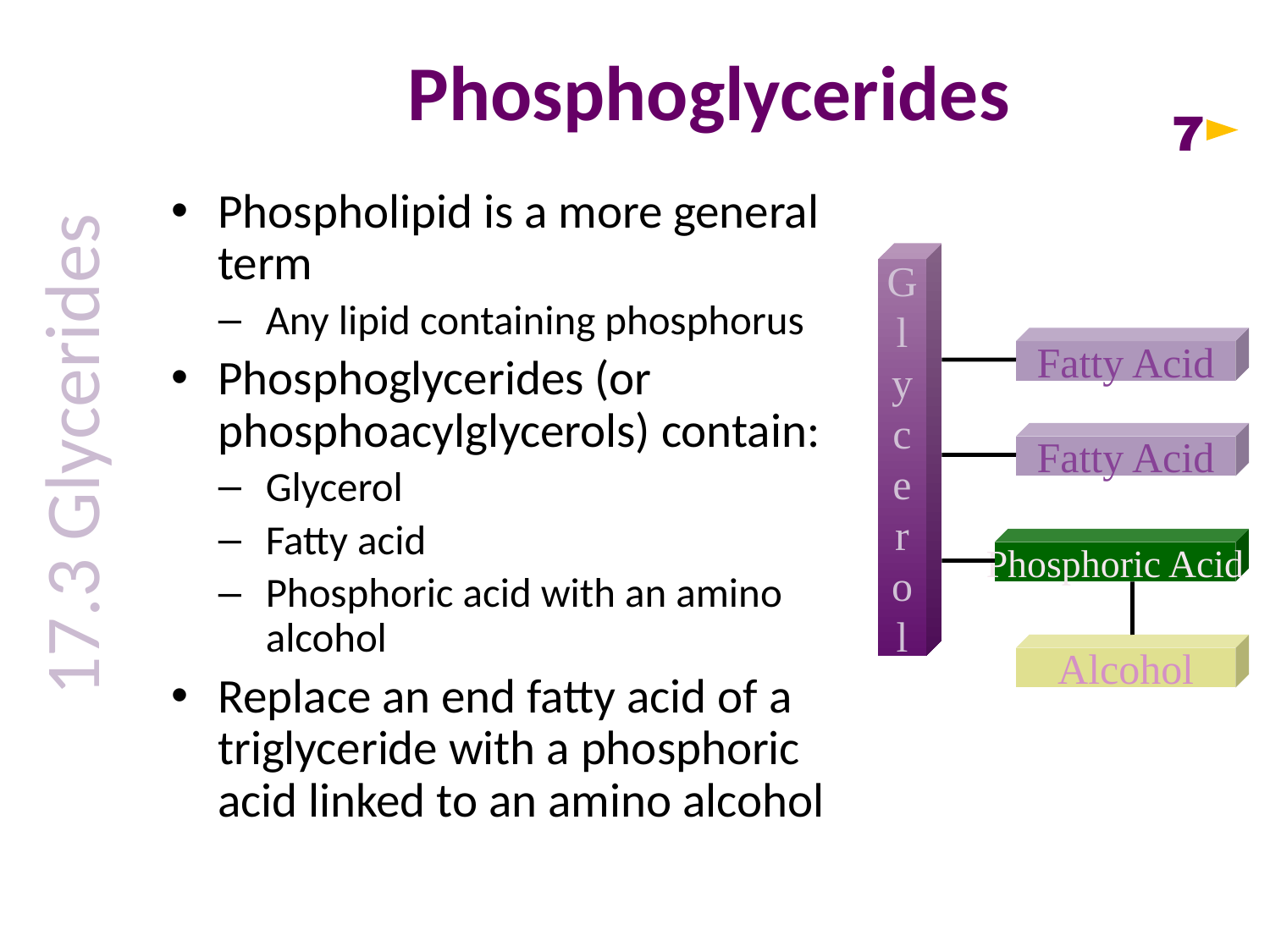

# Phosphoglycerides
 7

Phospholipid is a more general term
Any lipid containing phosphorus
Phosphoglycerides (or phosphoacylglycerols) contain:
Glycerol
Fatty acid
Phosphoric acid with an amino alcohol
Replace an end fatty acid of a triglyceride with a phosphoric acid linked to an amino alcohol
G
l
y
c
e
r
o
l
Fatty Acid

17.3 Glycerides
Fatty Acid

Phosphoric Acid

Alcohol